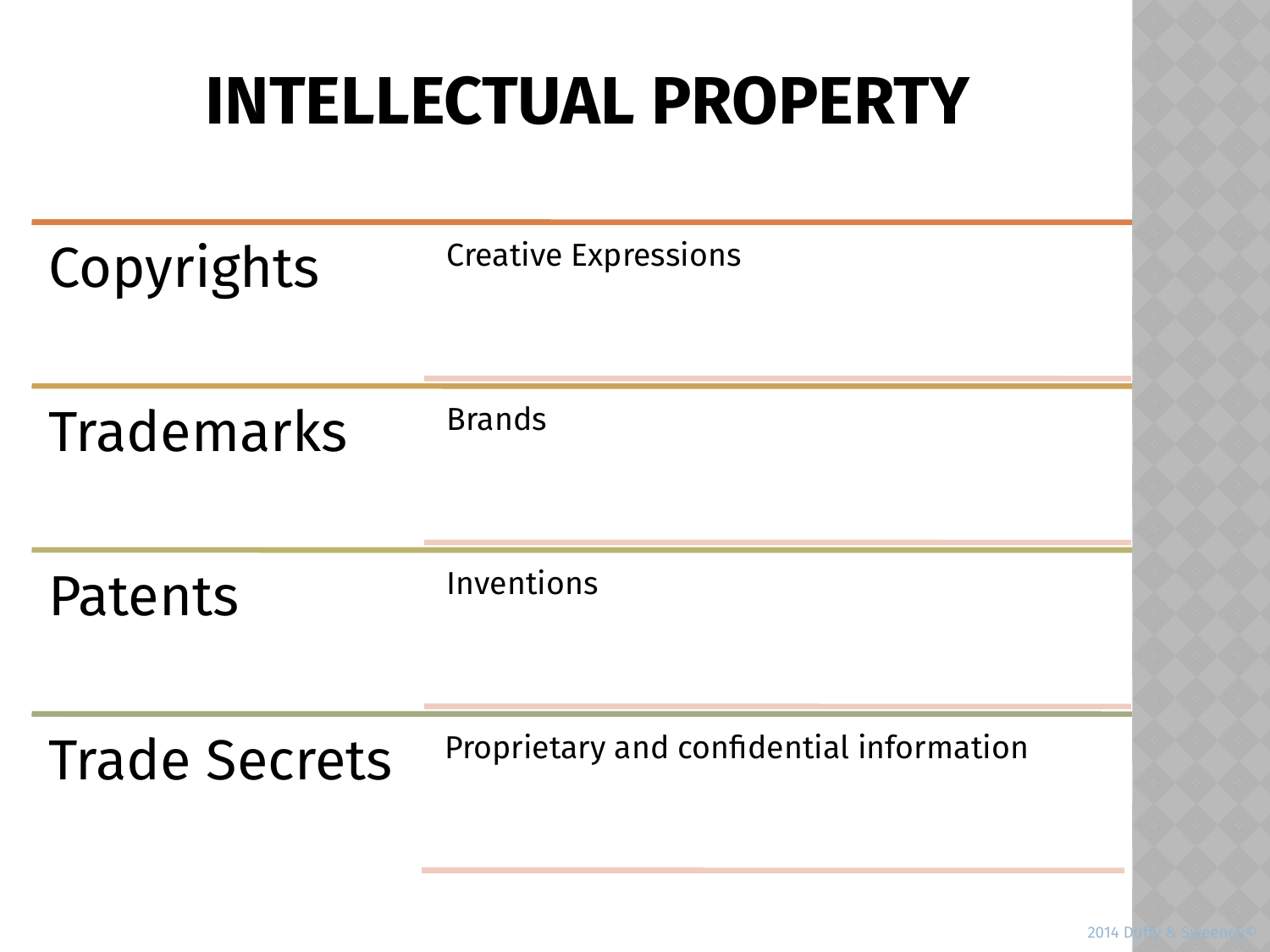

# Intellectual Property
Copyrights
Creative Expressions
Trademarks
Brands
Patents
Inventions
Trade Secrets
Proprietary and confidential information
2014 Duffy & Sweeney©